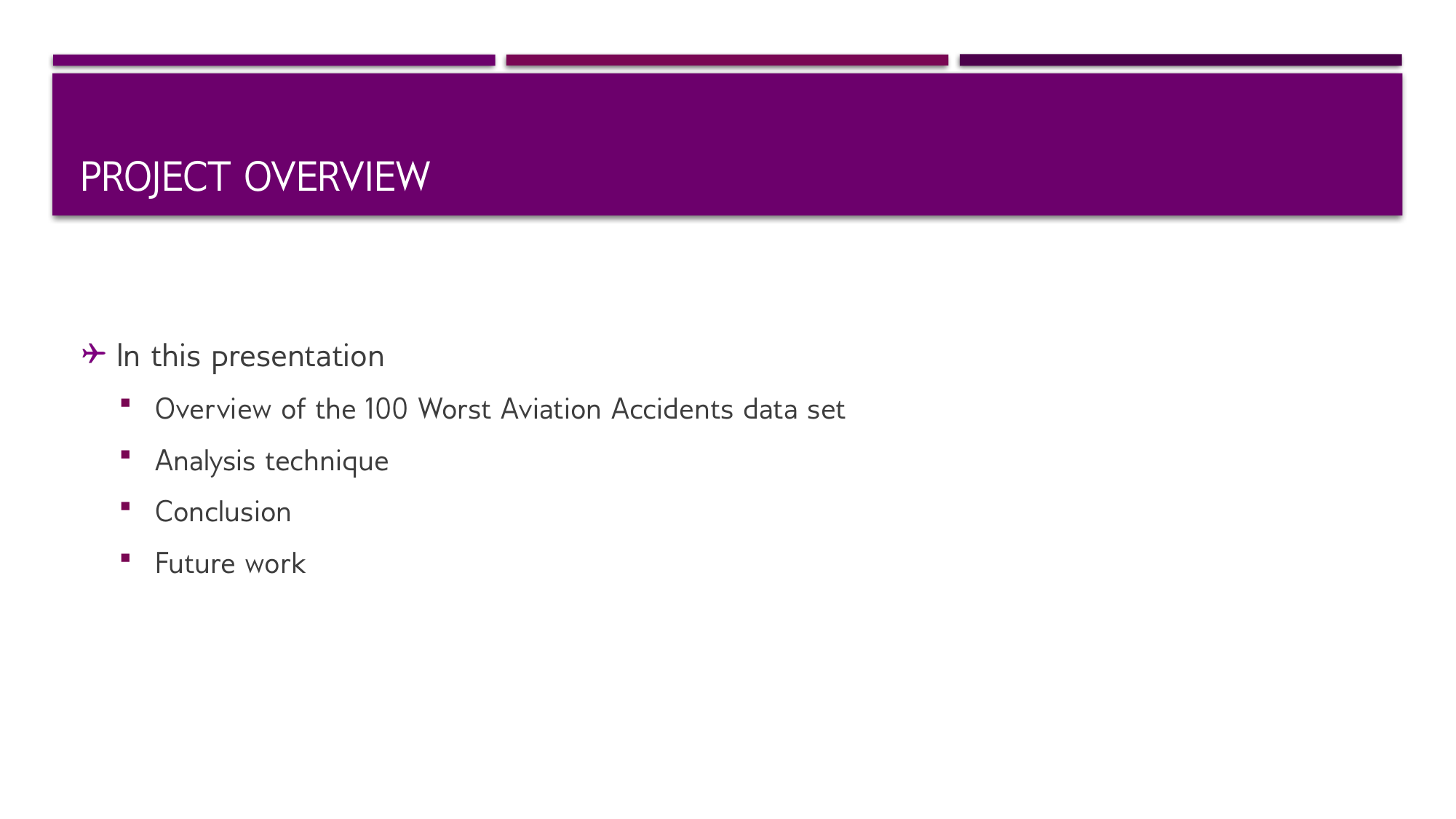

# Project overview
In this presentation
Overview of the 100 Worst Aviation Accidents data set
Analysis technique
Conclusion
Future work